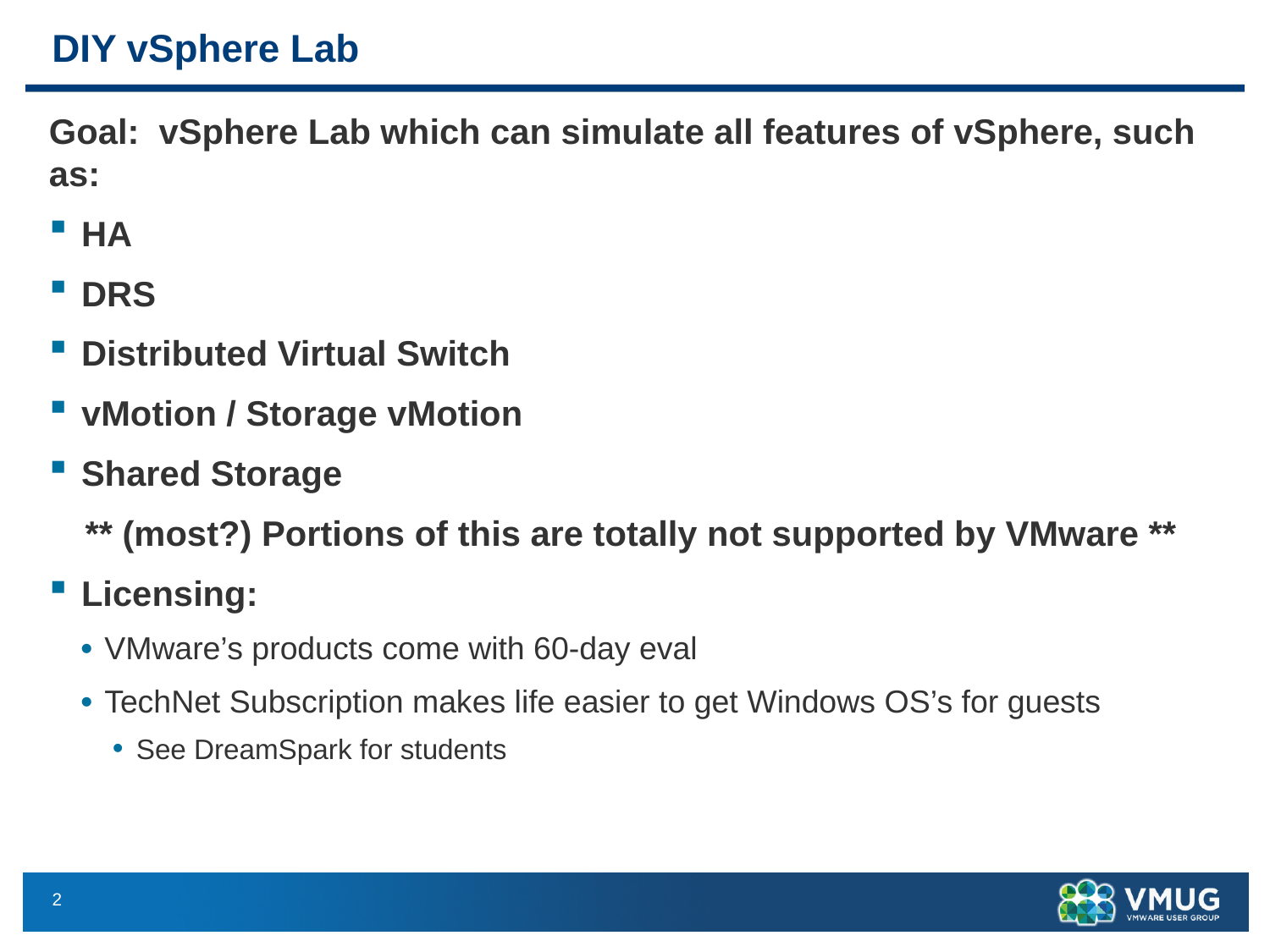

# DIY vSphere Lab
Goal:  vSphere Lab which can simulate all features of vSphere, such as:
HA
DRS
Distributed Virtual Switch
vMotion / Storage vMotion
Shared Storage
** (most?) Portions of this are totally not supported by VMware **
Licensing:
VMware’s products come with 60-day eval
TechNet Subscription makes life easier to get Windows OS’s for guests
See DreamSpark for students